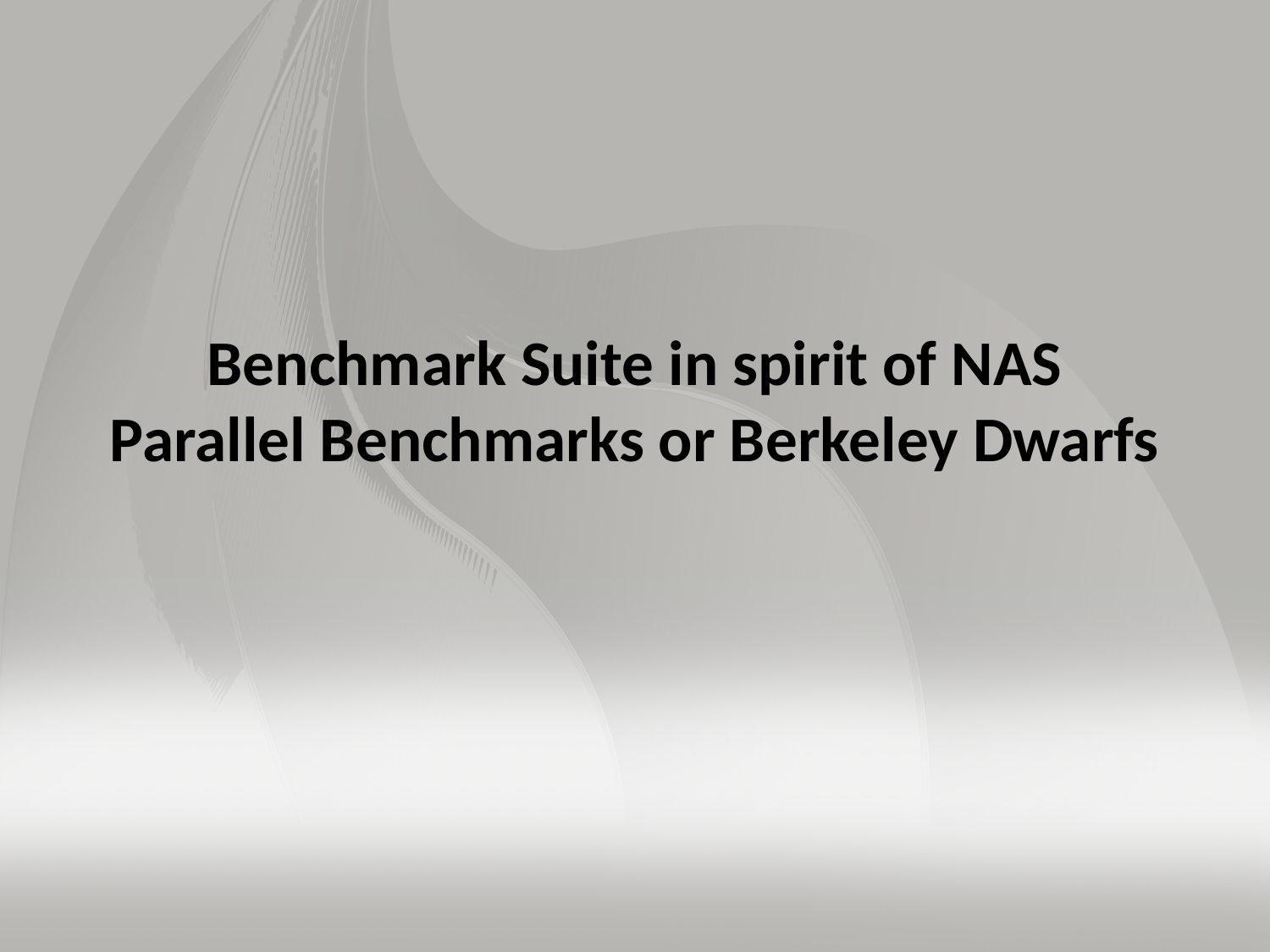

# Benchmark Suite in spirit of NAS Parallel Benchmarks or Berkeley Dwarfs